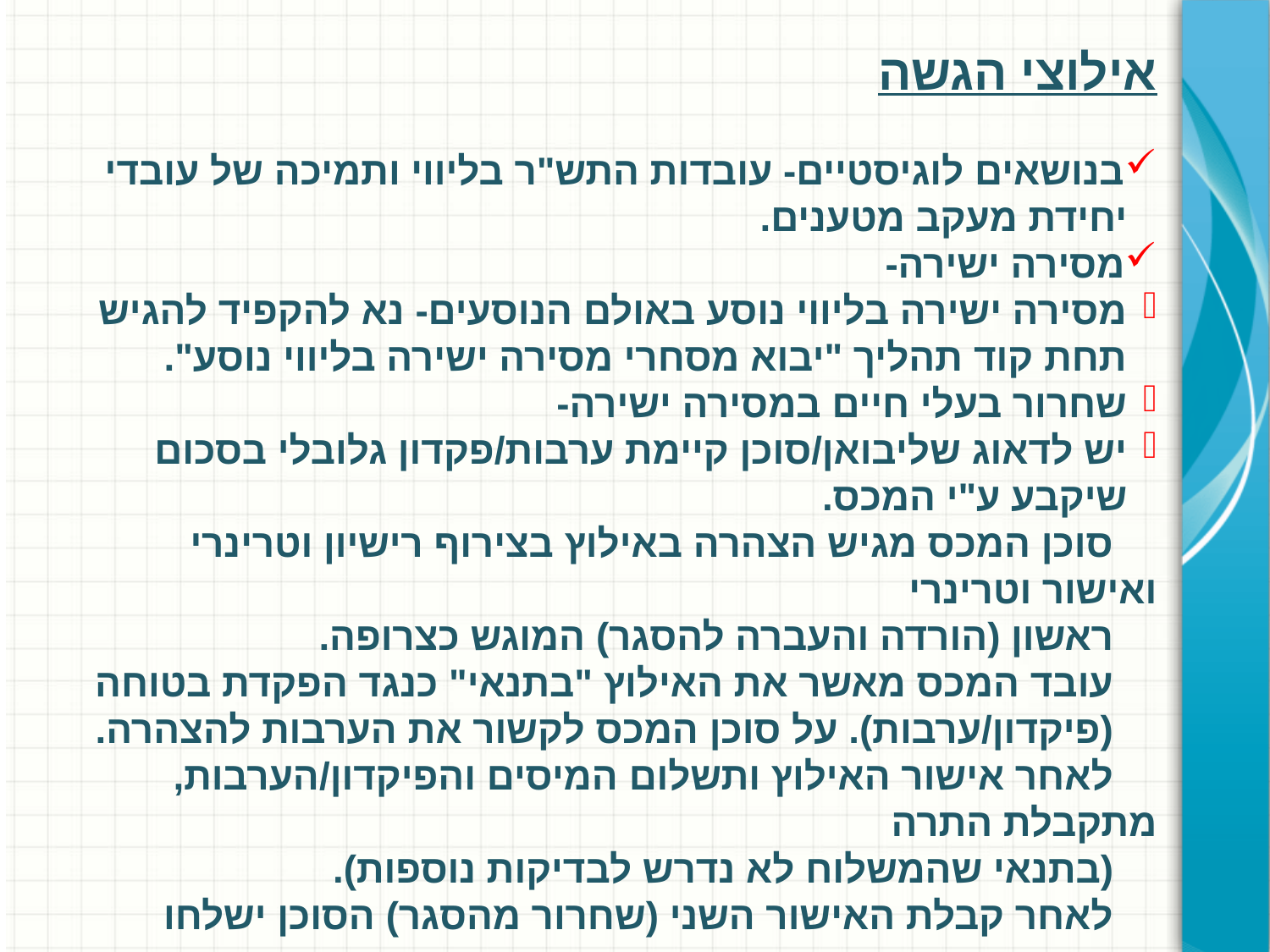

אילוצי הגשה

בנושאים לוגיסטיים- עובדות התש"ר בליווי ותמיכה של עובדי יחידת מעקב מטענים.
מסירה ישירה-
מסירה ישירה בליווי נוסע באולם הנוסעים- נא להקפיד להגיש תחת קוד תהליך "יבוא מסחרי מסירה ישירה בליווי נוסע".
שחרור בעלי חיים במסירה ישירה-
יש לדאוג שליבואן/סוכן קיימת ערבות/פקדון גלובלי בסכום שיקבע ע"י המכס.
    סוכן המכס מגיש הצהרה באילוץ בצירוף רישיון וטרינרי ואישור וטרינרי
    ראשון (הורדה והעברה להסגר) המוגש כצרופה.
    עובד המכס מאשר את האילוץ "בתנאי" כנגד הפקדת בטוחה
    (פיקדון/ערבות). על סוכן המכס לקשור את הערבות להצהרה.
    לאחר אישור האילוץ ותשלום המיסים והפיקדון/הערבות, מתקבלת התרה
    (בתנאי שהמשלוח לא נדרש לבדיקות נוספות).
    לאחר קבלת האישור השני (שחרור מהסגר) הסוכן ישלחו כצרופה ועובד
    המכס יקשור את המסמך להצהרה.
מסירות ישירות של חומרים רדיואקטיביים- ללא שינוי.